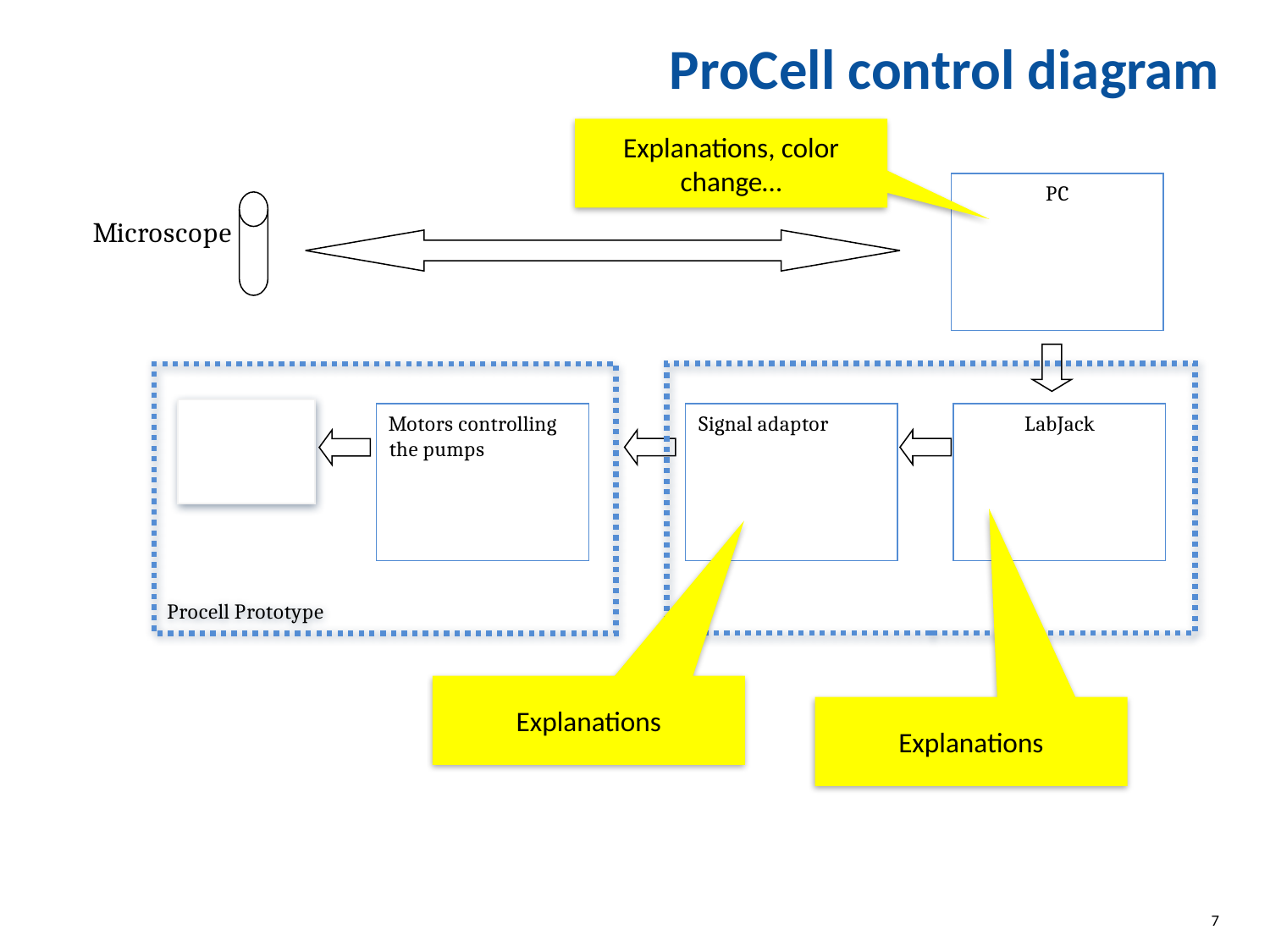

# ProCell control diagram
Explanations, color change…
PC

Microscope

Procell Prototype

Motors controlling the pumps
Signal adaptor
LabJack

Explanations
Explanations